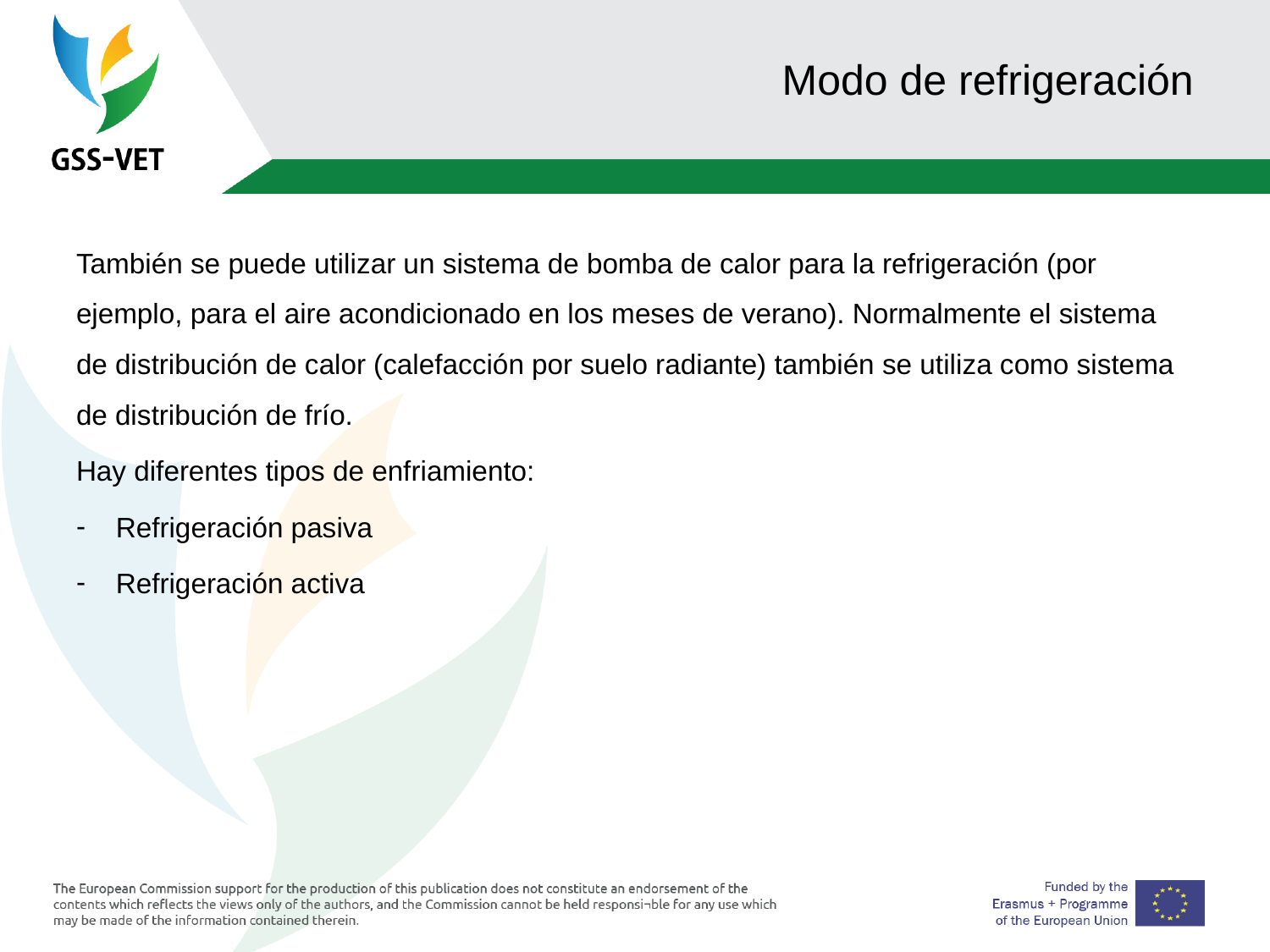

# Modo de refrigeración
También se puede utilizar un sistema de bomba de calor para la refrigeración (por ejemplo, para el aire acondicionado en los meses de verano). Normalmente el sistema de distribución de calor (calefacción por suelo radiante) también se utiliza como sistema de distribución de frío.
Hay diferentes tipos de enfriamiento:
Refrigeración pasiva
Refrigeración activa